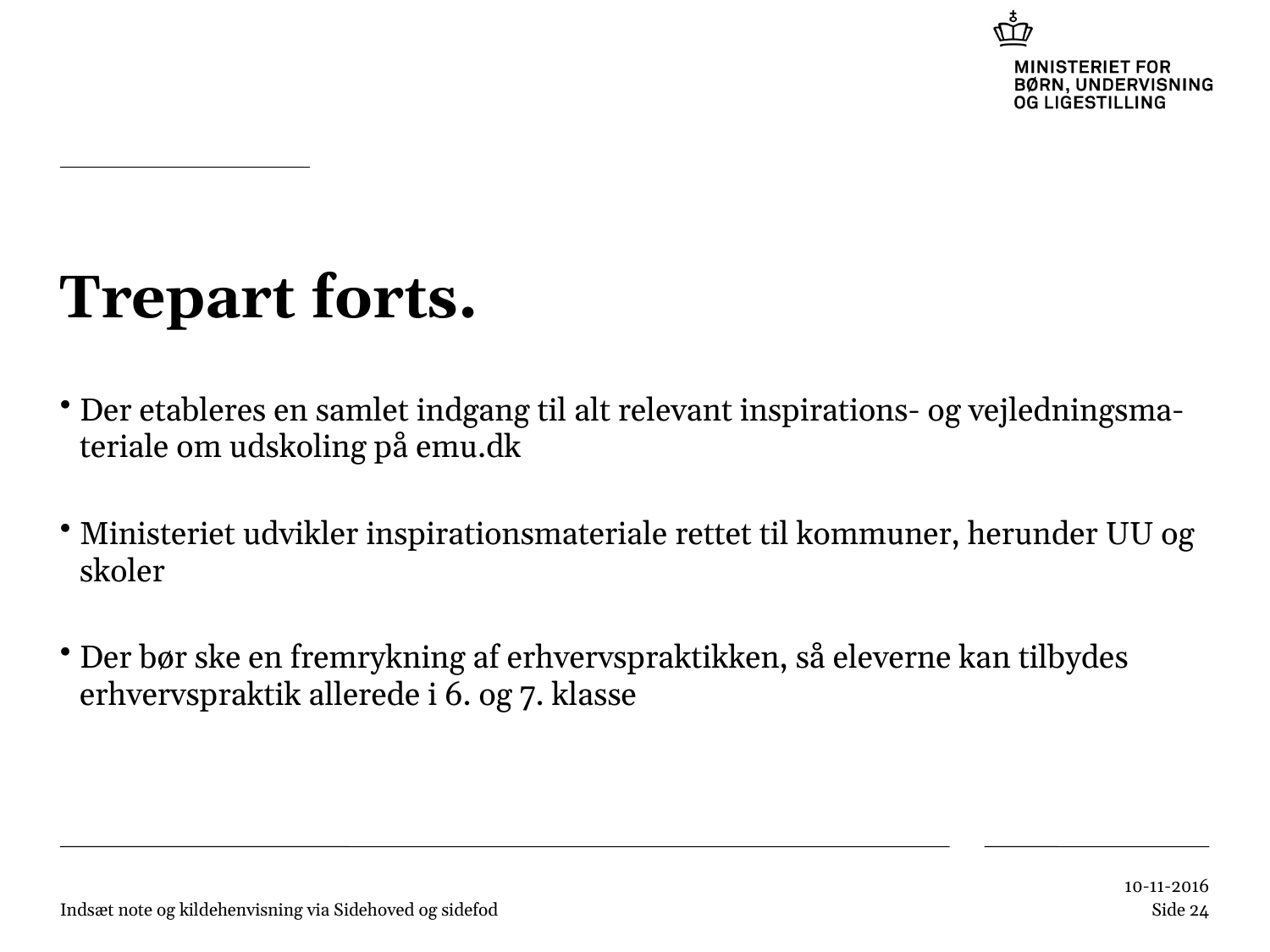

# Trepart forts.

Der etableres en samlet indgang til alt relevant inspirations- og vejledningsma-teriale om udskoling på emu.dk

Ministeriet udvikler inspirationsmateriale rettet til kommuner, herunder UU og skoler

Der bør ske en fremrykning af erhvervspraktikken, så eleverne kan tilbydes erhvervspraktik allerede i 6. og 7. klasse

Indsæt note og kildehenvisning via Sidehoved og sidefod
10-11-2016
Side 24